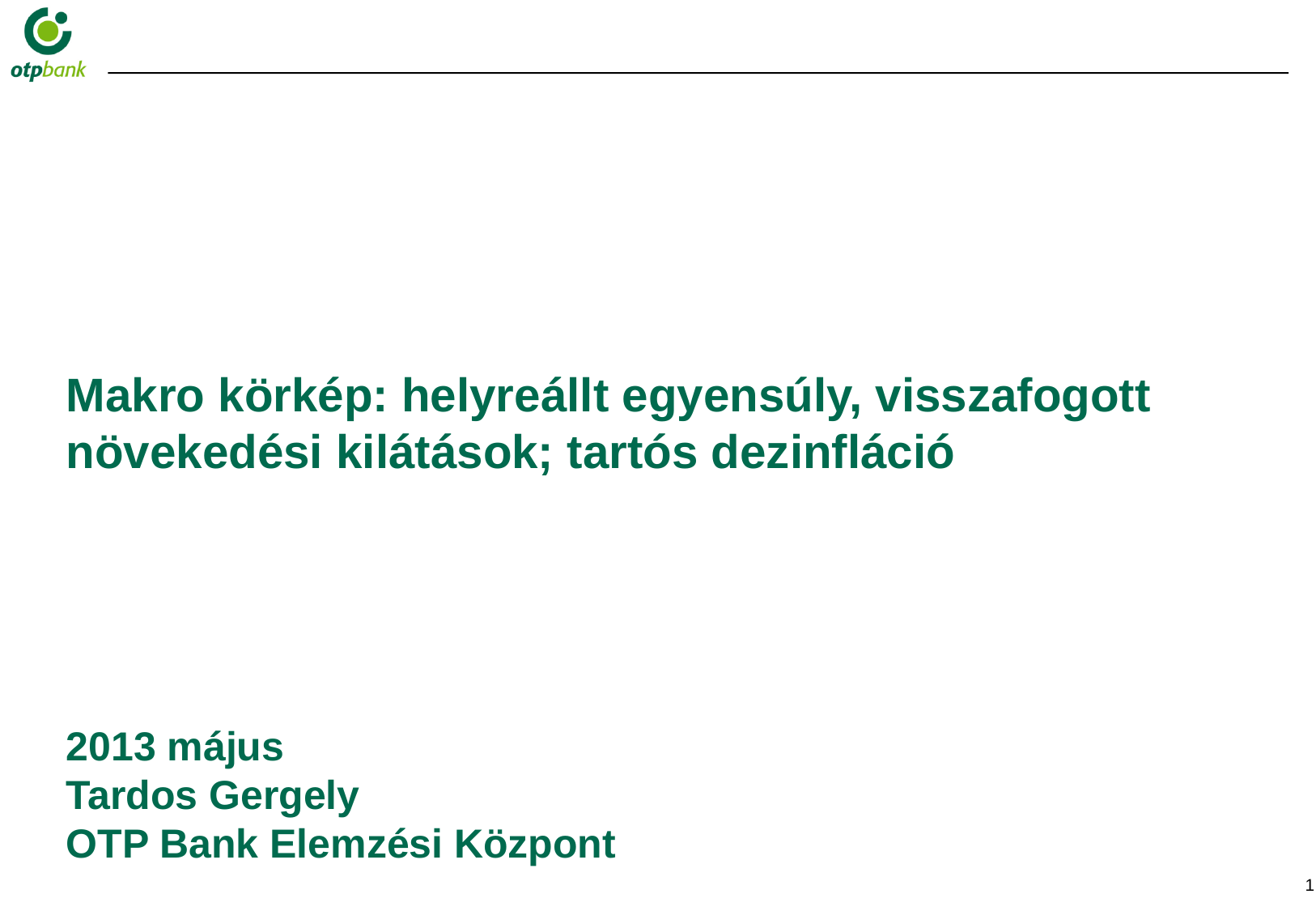

Makro körkép: helyreállt egyensúly, visszafogott növekedési kilátások; tartós dezinfláció

2013 május
Tardos Gergely
OTP Bank Elemzési Központ

1